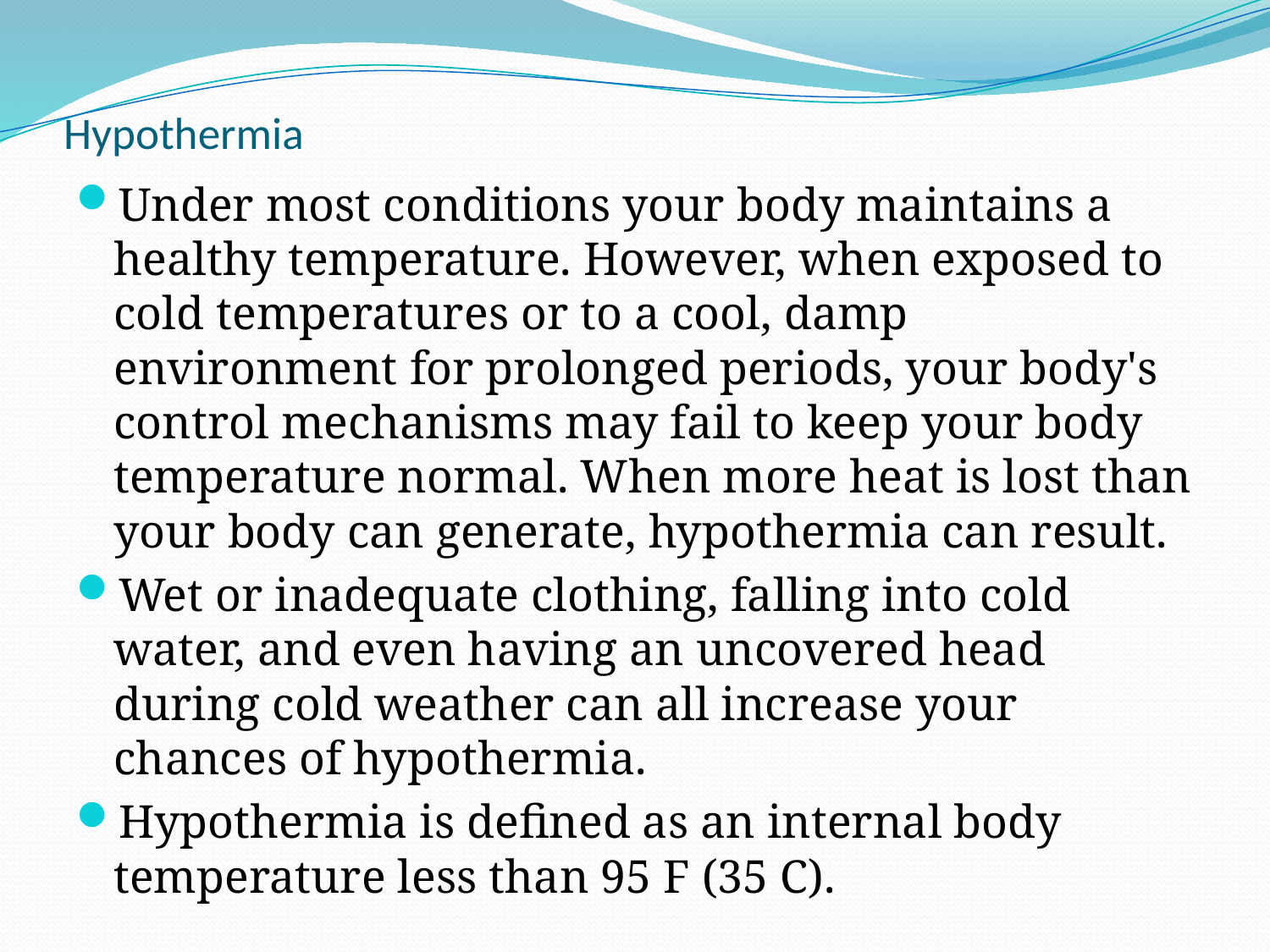

# Hypothermia
Under most conditions your body maintains a healthy temperature. However, when exposed to cold temperatures or to a cool, damp environment for prolonged periods, your body's control mechanisms may fail to keep your body temperature normal. When more heat is lost than your body can generate, hypothermia can result.
Wet or inadequate clothing, falling into cold water, and even having an uncovered head during cold weather can all increase your chances of hypothermia.
Hypothermia is defined as an internal body temperature less than 95 F (35 C).